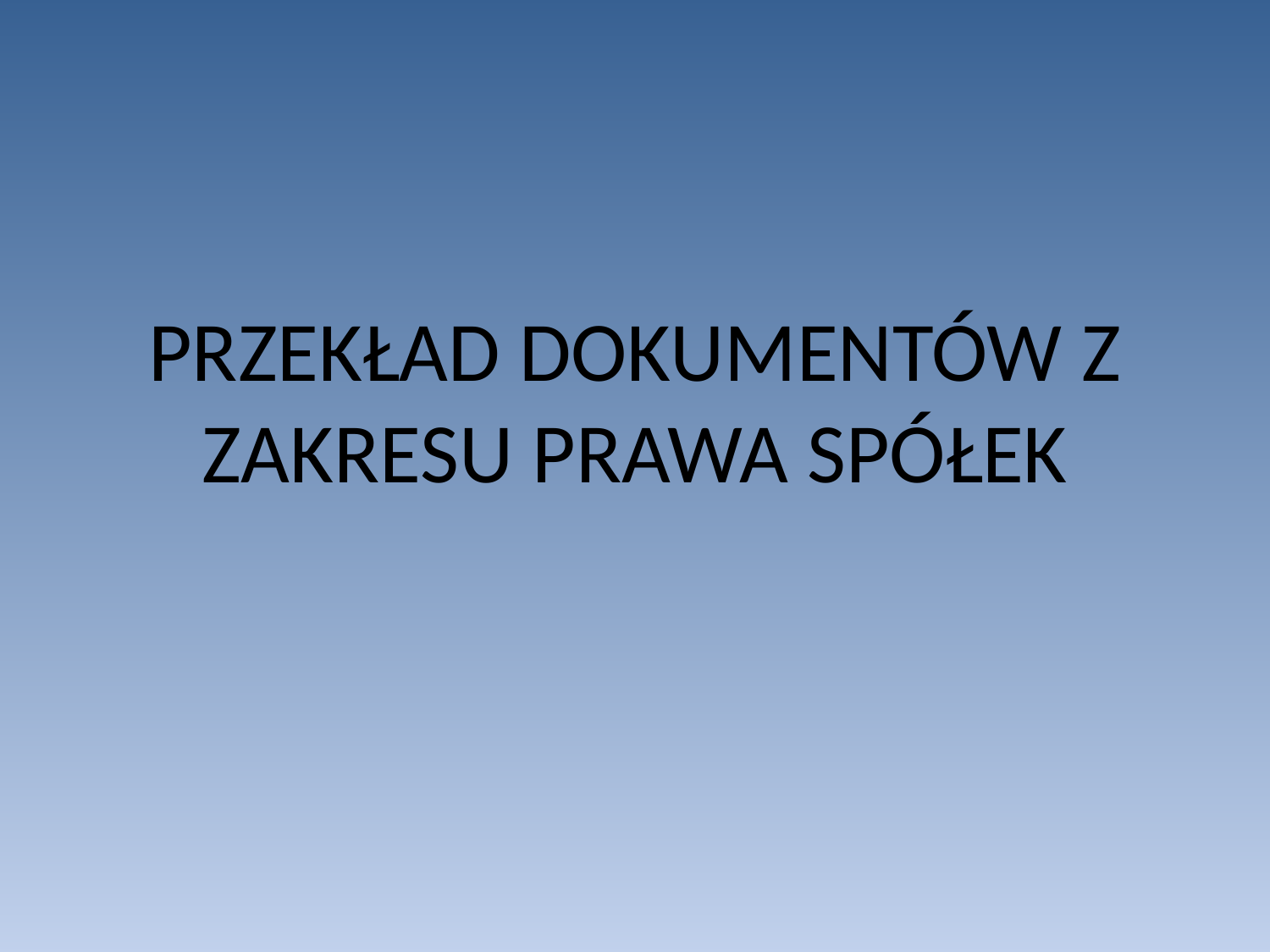

# PRZEKŁAD DOKUMENTÓW Z ZAKRESU PRAWA SPÓŁEK